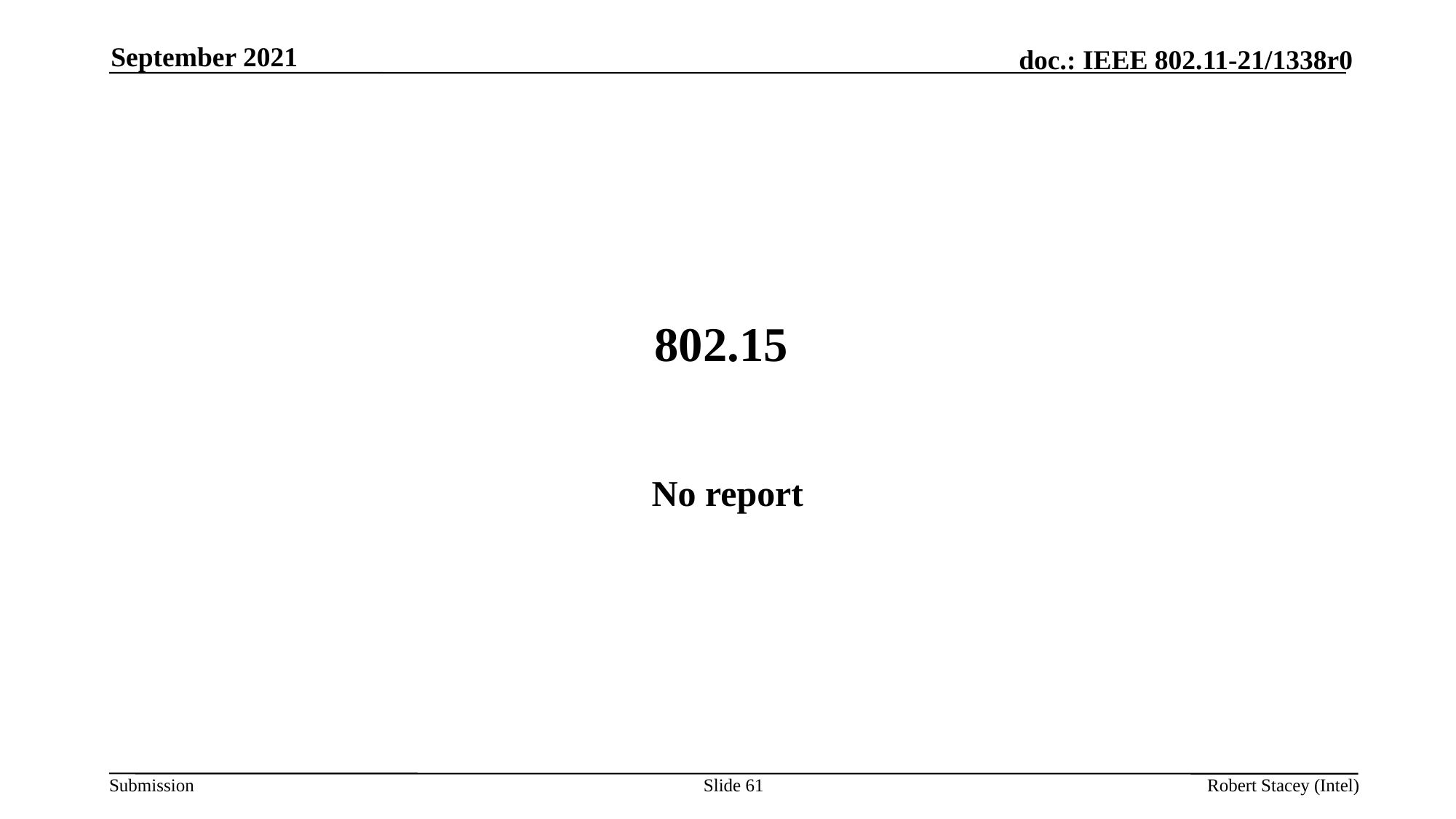

September 2021
# 802.15
No report
Slide 61
Robert Stacey (Intel)